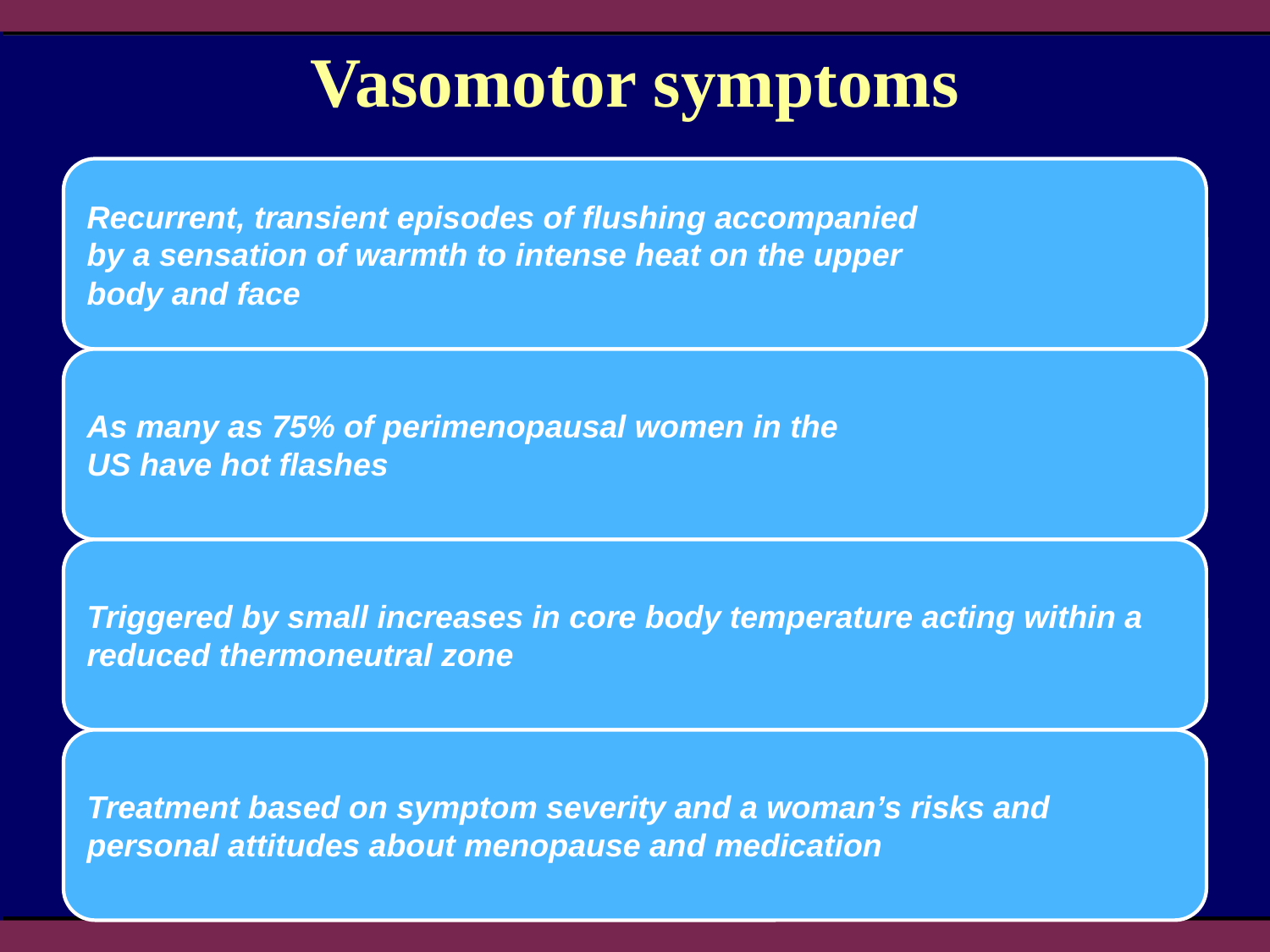

# Vasomotor symptoms
Recurrent, transient episodes of flushing accompanied
by a sensation of warmth to intense heat on the upper
body and face
As many as 75% of perimenopausal women in the
US have hot flashes
Triggered by small increases in core body temperature acting within a reduced thermoneutral zone
Treatment based on symptom severity and a woman’s risks and personal attitudes about menopause and medication